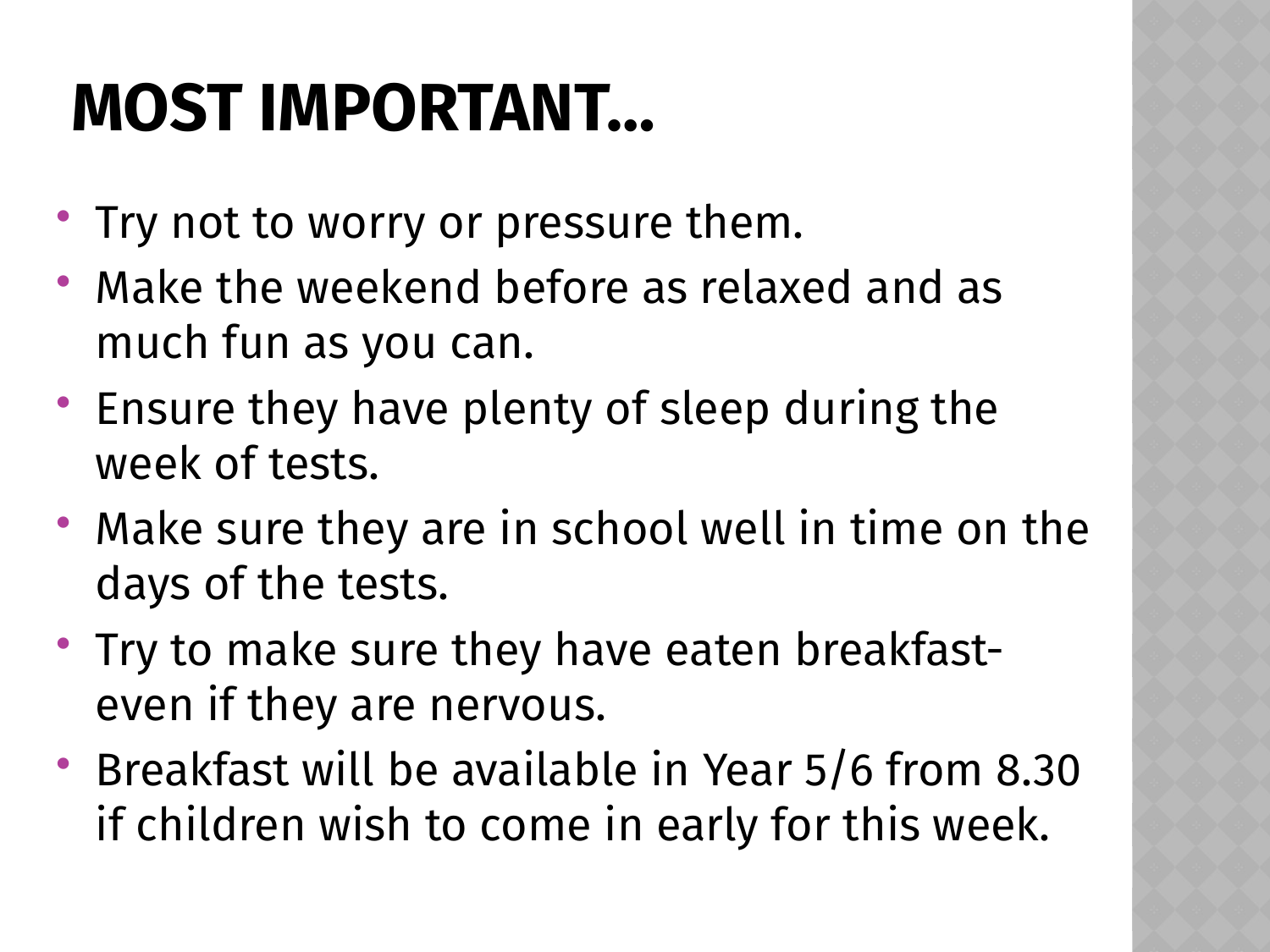

# Most important…
Try not to worry or pressure them.
Make the weekend before as relaxed and as much fun as you can.
Ensure they have plenty of sleep during the week of tests.
Make sure they are in school well in time on the days of the tests.
Try to make sure they have eaten breakfast- even if they are nervous.
Breakfast will be available in Year 5/6 from 8.30 if children wish to come in early for this week.